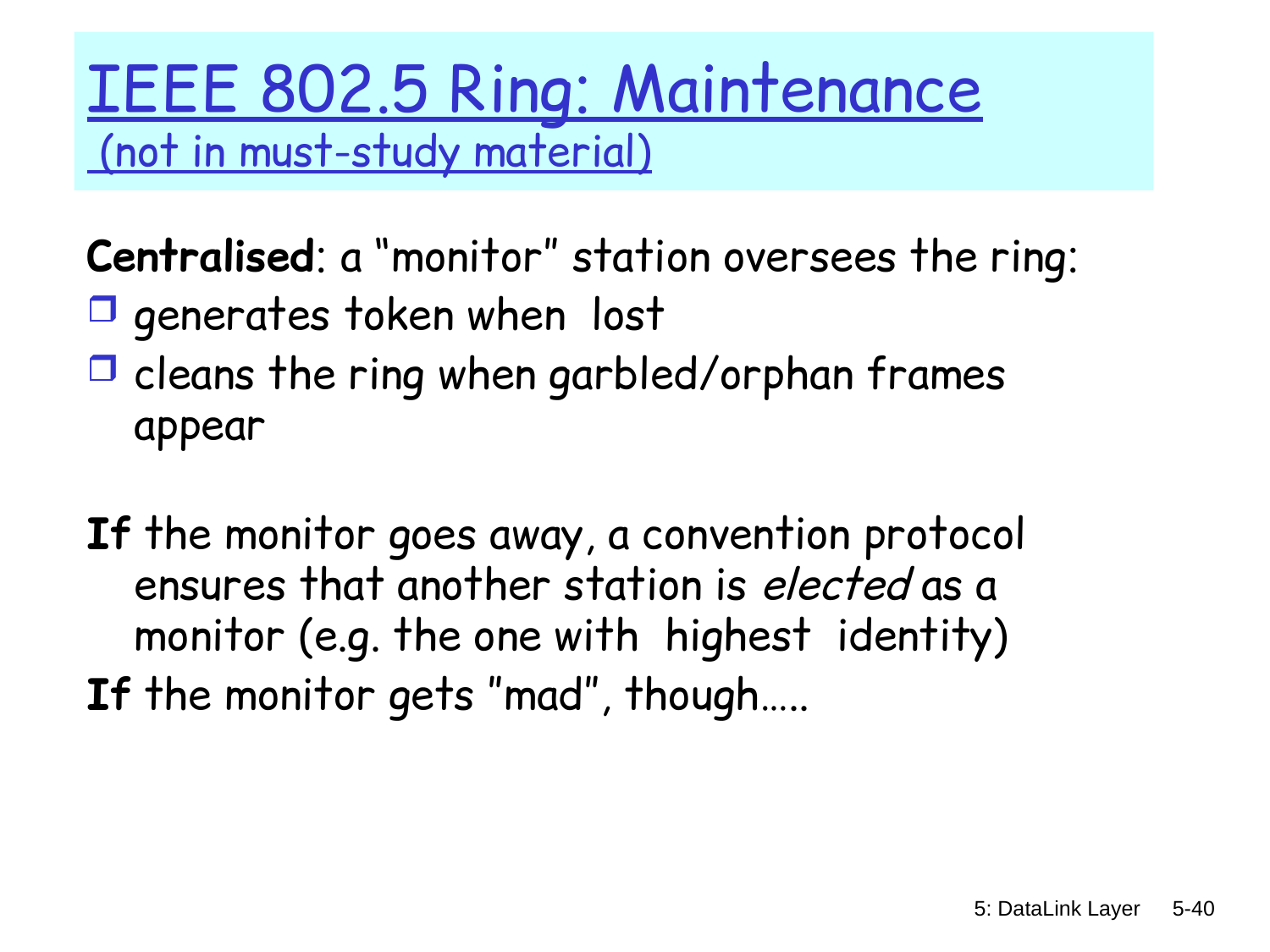

# IEEE 802.5 Ring: Maintenance (not in must-study material)
Centralised: a “monitor” station oversees the ring:
generates token when  lost
cleans the ring when garbled/orphan frames appear

If the monitor goes away, a convention protocol ensures that another station is elected as a monitor (e.g. the one with  highest  identity)
If the monitor gets ”mad”, though…..
5: DataLink Layer
5-40